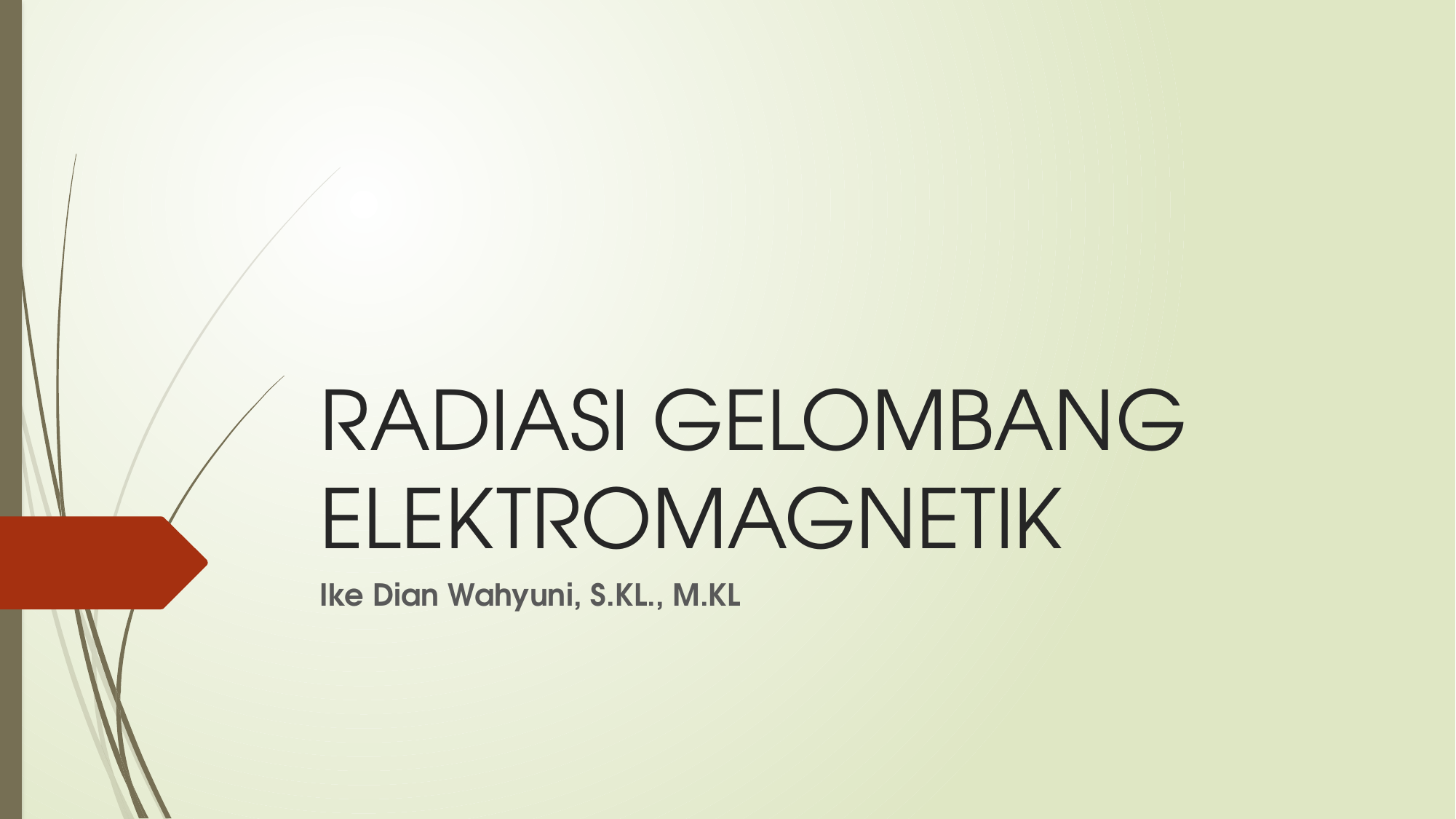

# RADIASI GELOMBANG ELEKTROMAGNETIK
Ike Dian Wahyuni, S.KL., M.KL